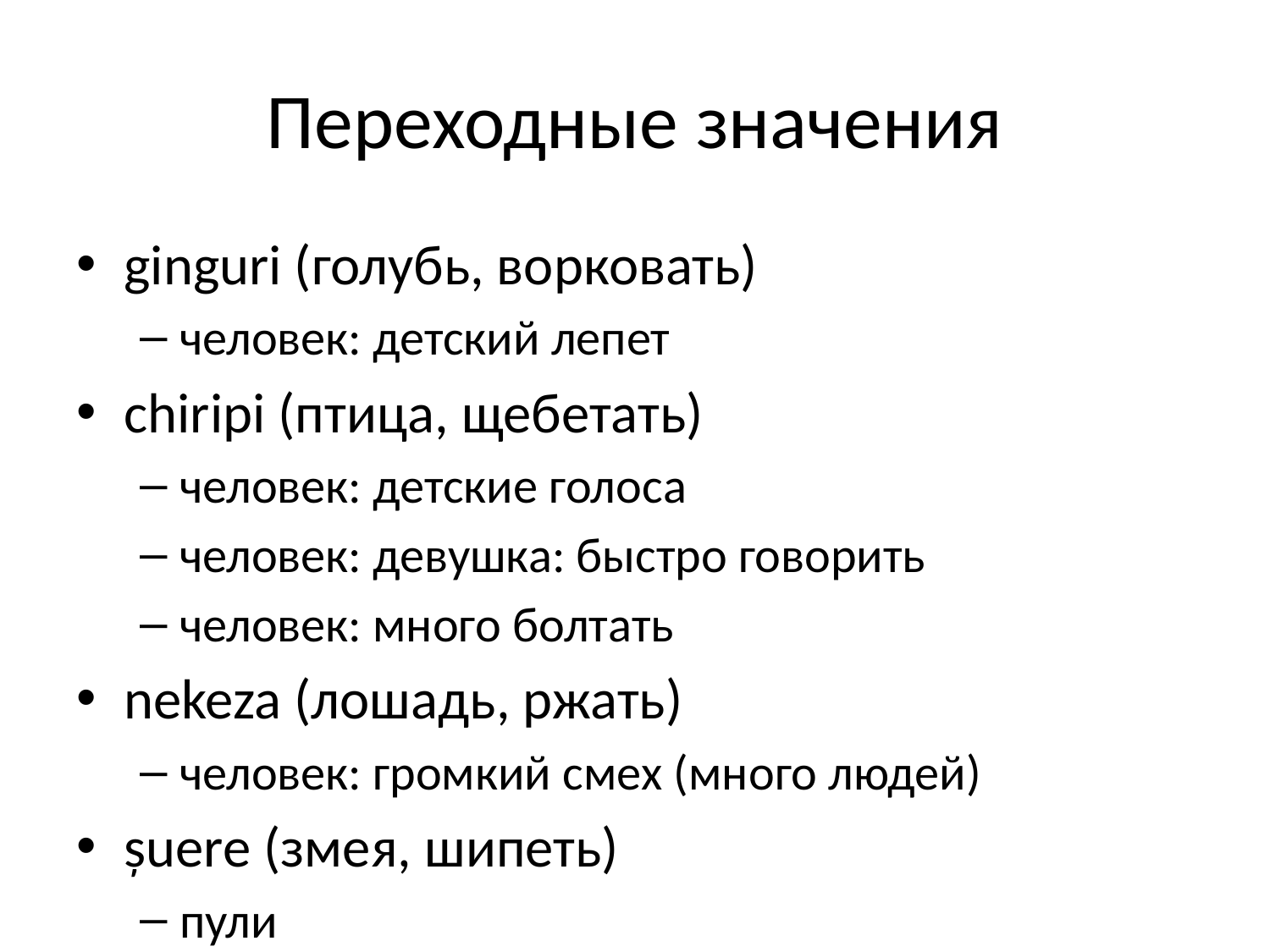

# Переходные значения
ginguri (голубь, ворковать)
человек: детский лепет
chiripi (птица, щебетать)
человек: детские голоса
человек: девушка: быстро говорить
человек: много болтать
nekeza (лошадь, ржать)
человек: громкий смех (много людей)
șuere (змея, шипеть)
пули